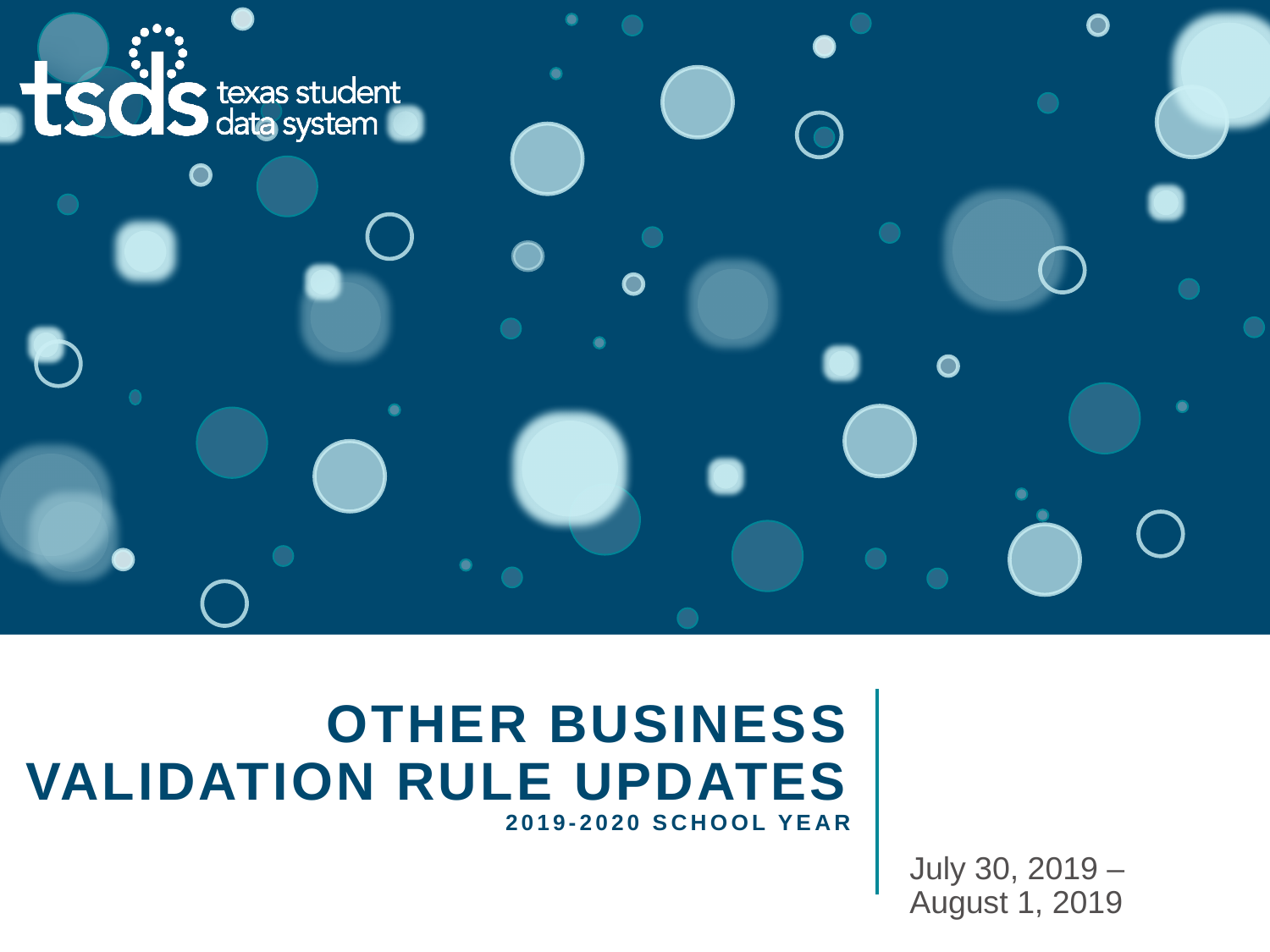

# Other Business Validation Rule UPDATES 2019-2020 School Year
July 30, 2019 – August 1, 2019